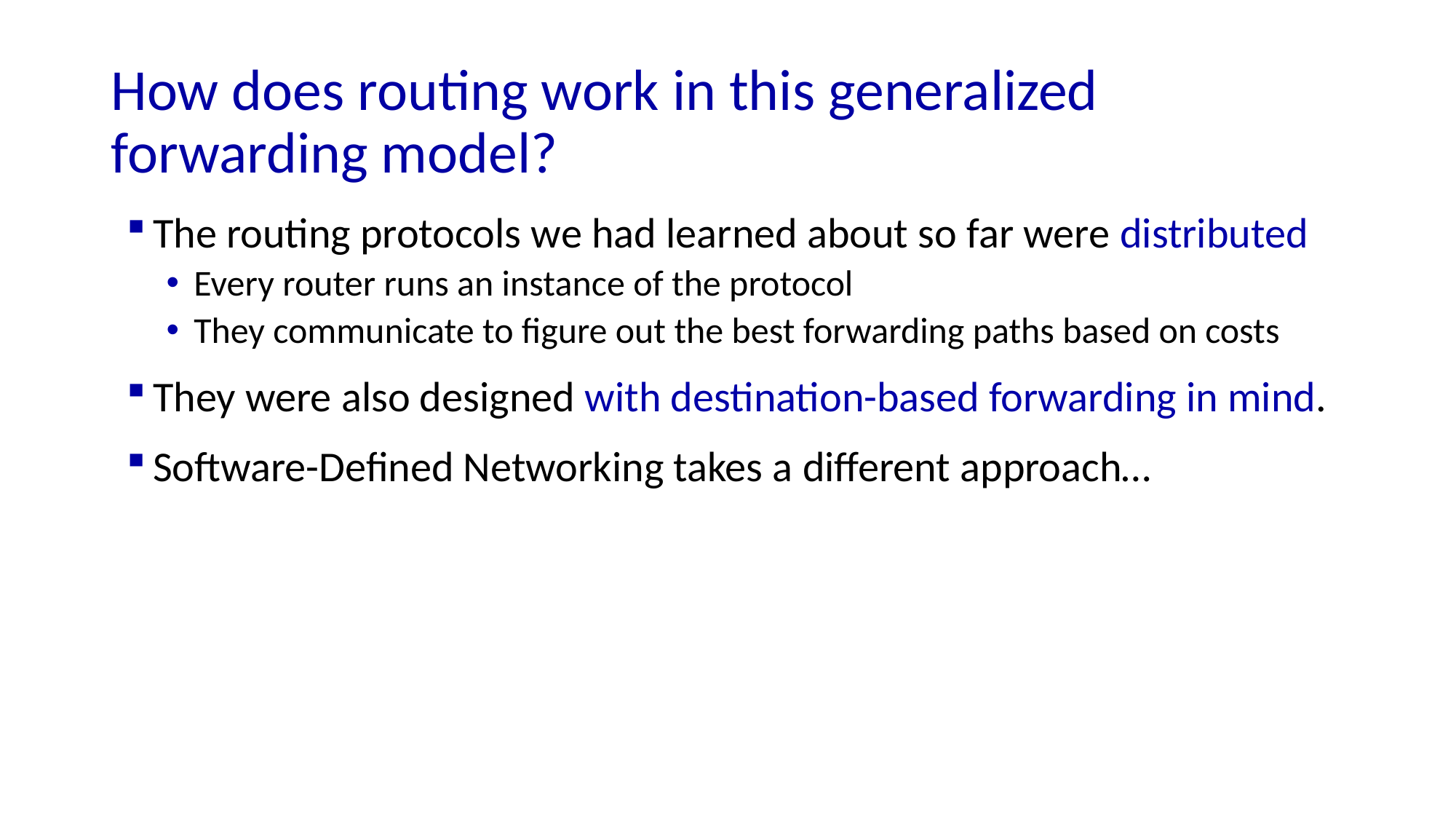

# How does routing work in this generalized forwarding model?
The routing protocols we had learned about so far were distributed
Every router runs an instance of the protocol
They communicate to figure out the best forwarding paths based on costs
They were also designed with destination-based forwarding in mind.
Software-Defined Networking takes a different approach…